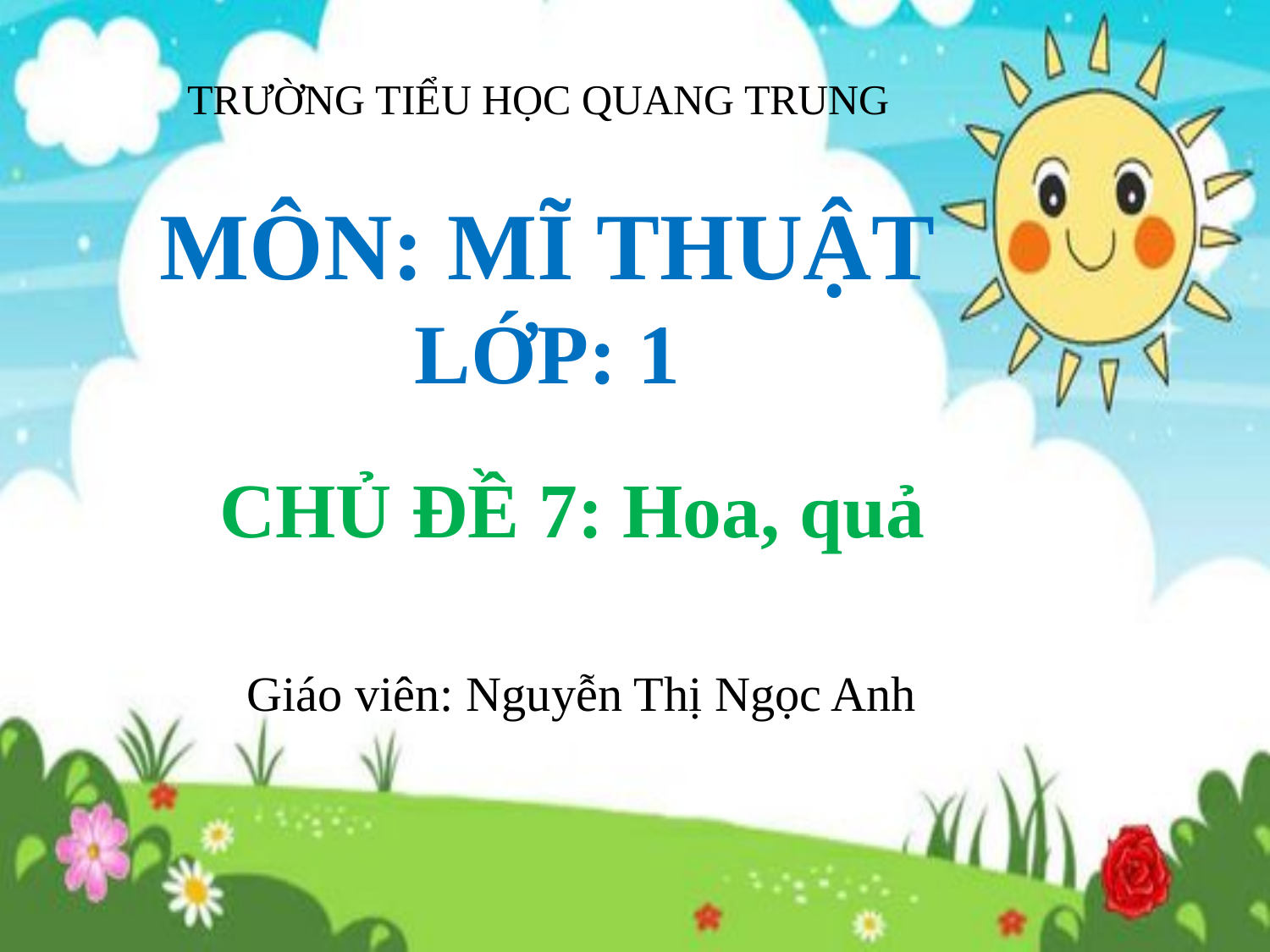

TRƯỜNG TIỂU HỌC QUANG TRUNG
MÔN: MĨ THUẬT
LỚP: 1
CHỦ ĐỀ 7: Hoa, quả
Giáo viên: Nguyễn Thị Ngọc Anh